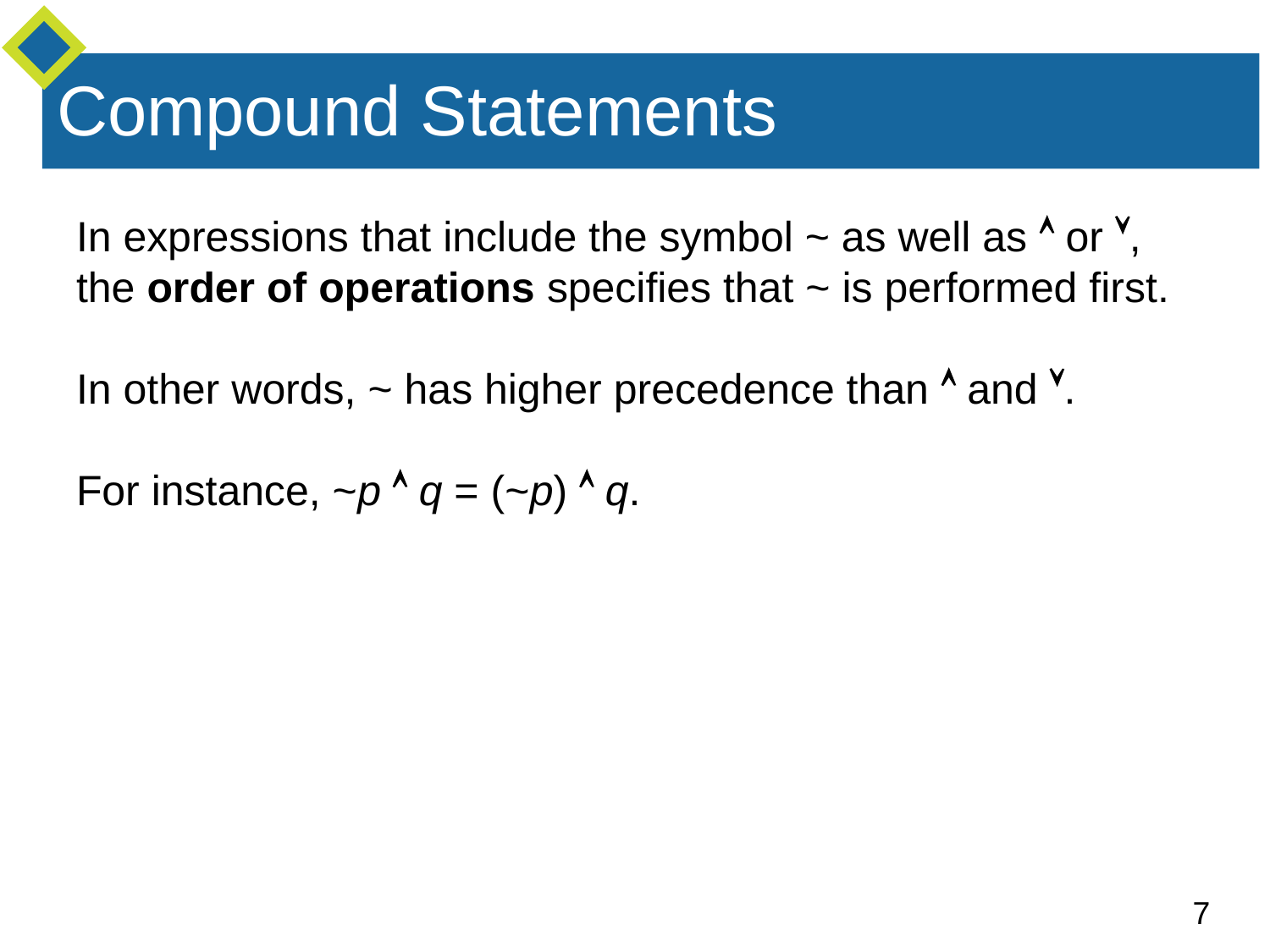

# Compound Statements
In expressions that include the symbol ~ as well as ∧ or ∨, the order of operations specifies that ~ is performed first.

In other words, ~ has higher precedence than ∧ and ∨.
For instance, ~p ∧ q = (~p) ∧ q.